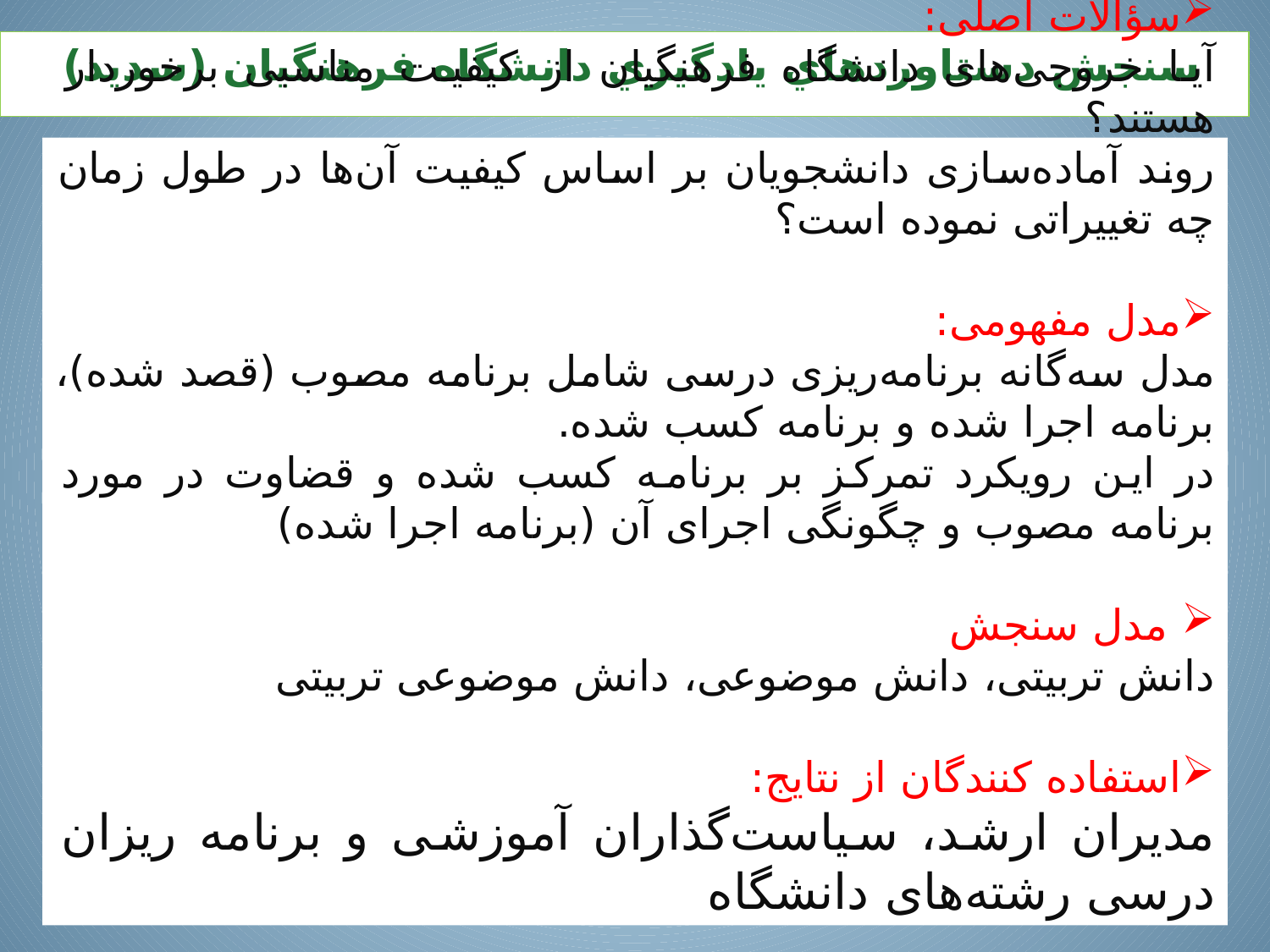

# سنجش دستاوردهاي يادگيري دانشگاه فرهنگیان (سديد)
سؤالات اصلی:
آیا خروجی‌های دانشگاه فرهنگیان از کیفیت مناسبی برخوردار هستند؟
روند آماده‌سازی دانشجویان بر اساس کیفیت آن‌ها در طول زمان چه تغییراتی نموده است؟

مدل مفهومی:
مدل سه‌گانه برنامه‌ریزی درسی شامل برنامه مصوب (قصد شده)، برنامه اجرا شده و برنامه کسب شده.
در این رویکرد تمرکز بر برنامه کسب شده و قضاوت در مورد برنامه مصوب و چگونگی اجرای آن (برنامه اجرا شده)

 مدل سنجش
دانش تربیتی، دانش موضوعی، دانش موضوعی تربیتی

استفاده کنندگان از نتایج:
مدیران ارشد، سیاست‌گذاران آموزشی و برنامه ریزان درسی رشته‌های دانشگاه